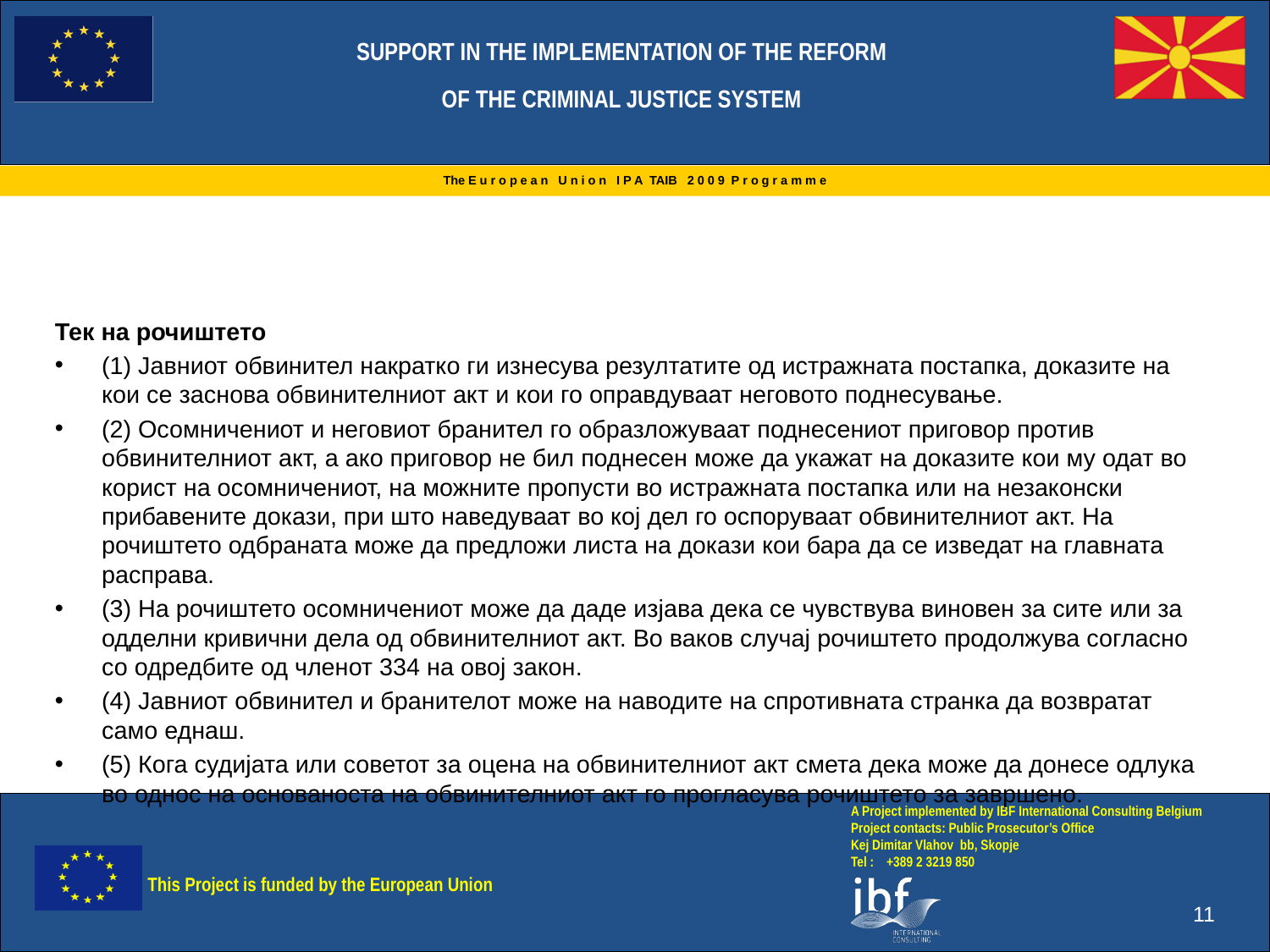

Тек на рочиштето
(1) Јавниот обвинител накратко ги изнесува резултатите од истражната постапка, доказите на кои се заснова обвинителниот акт и кои го оправдуваат неговото поднесување.
(2) Осомничениот и неговиот бранител го образложуваат поднесениот приговор против обвинителниот акт, а ако приговор не бил поднесен може да укажат на доказите кои му одат во корист на осомничениот, на можните пропусти во истражната постапка или на незаконски прибавените докази, при што наведуваат во кој дел го оспоруваат обвинителниот акт. На рочиштето одбраната може да предложи листа на докази кои бара да се изведат на главната расправа.
(3) На рочиштето осомничениот може да даде изјава дека се чувствува виновен за сите или за одделни кривични дела од обвинителниот акт. Во ваков случај рочиштето продолжува согласно со одредбите од членот 334 на овој закон.
(4) Јавниот обвинител и бранителот може на наводите на спротивната странка да возвратат само еднаш.
(5) Кога судијата или советот за оцена на обвинителниот акт смета дека може да донесе одлука во однос на основаноста на обвинителниот акт го прогласува рочиштето за завршено.
11